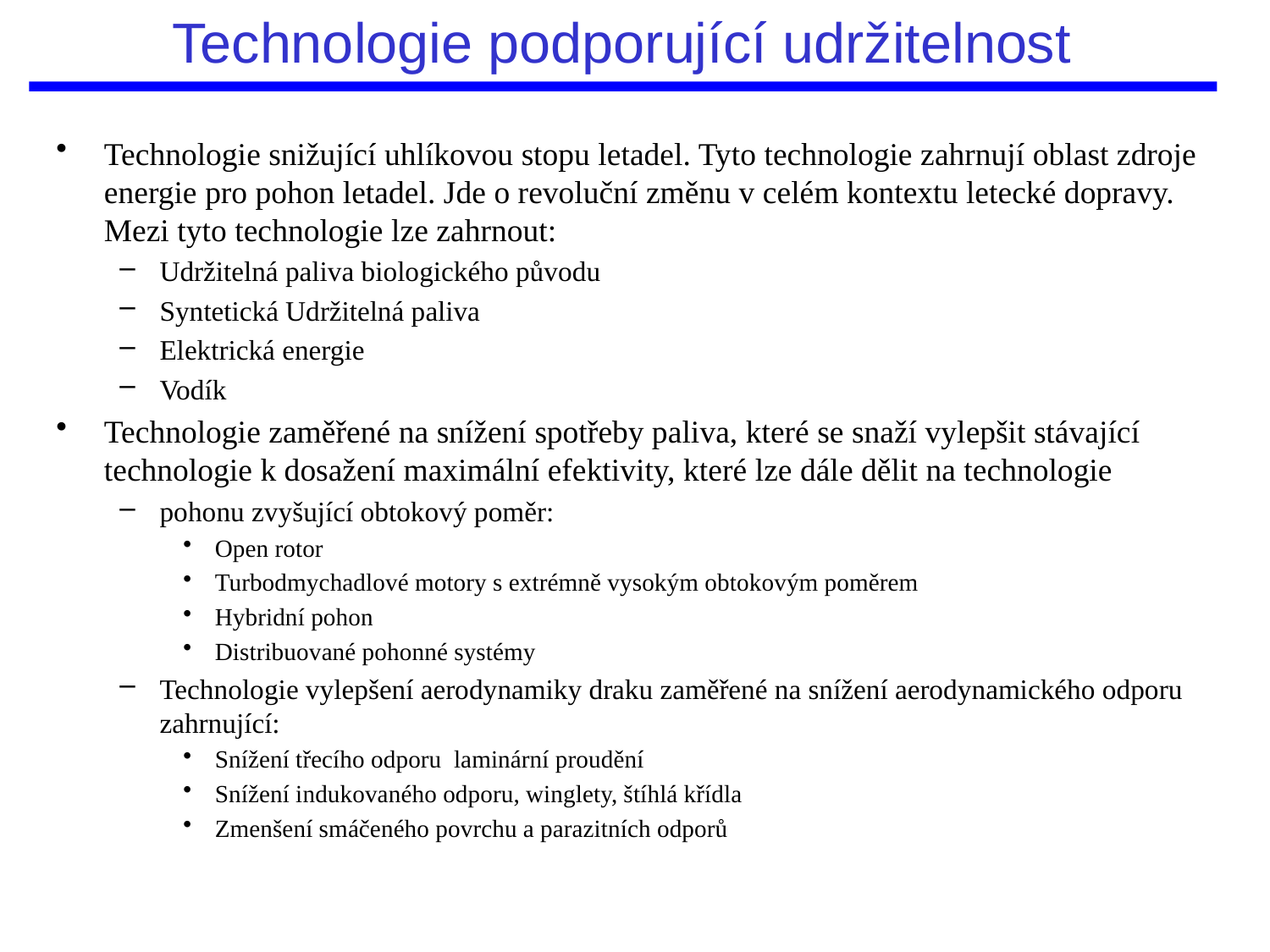

# Technologie podporující udržitelnost

Technologie snižující uhlíkovou stopu letadel. Tyto technologie zahrnují oblast zdroje energie pro pohon letadel. Jde o revoluční změnu v celém kontextu letecké dopravy. Mezi tyto technologie lze zahrnout:
Udržitelná paliva biologického původu
Syntetická Udržitelná paliva
Elektrická energie
Vodík
Technologie zaměřené na snížení spotřeby paliva, které se snaží vylepšit stávající technologie k dosažení maximální efektivity, které lze dále dělit na technologie
pohonu zvyšující obtokový poměr:
Open rotor
Turbodmychadlové motory s extrémně vysokým obtokovým poměrem
Hybridní pohon
Distribuované pohonné systémy
Technologie vylepšení aerodynamiky draku zaměřené na snížení aerodynamického odporu  zahrnující:
Snížení třecího odporu  laminární proudění
Snížení indukovaného odporu, winglety, štíhlá křídla
Zmenšení smáčeného povrchu a parazitních odporů